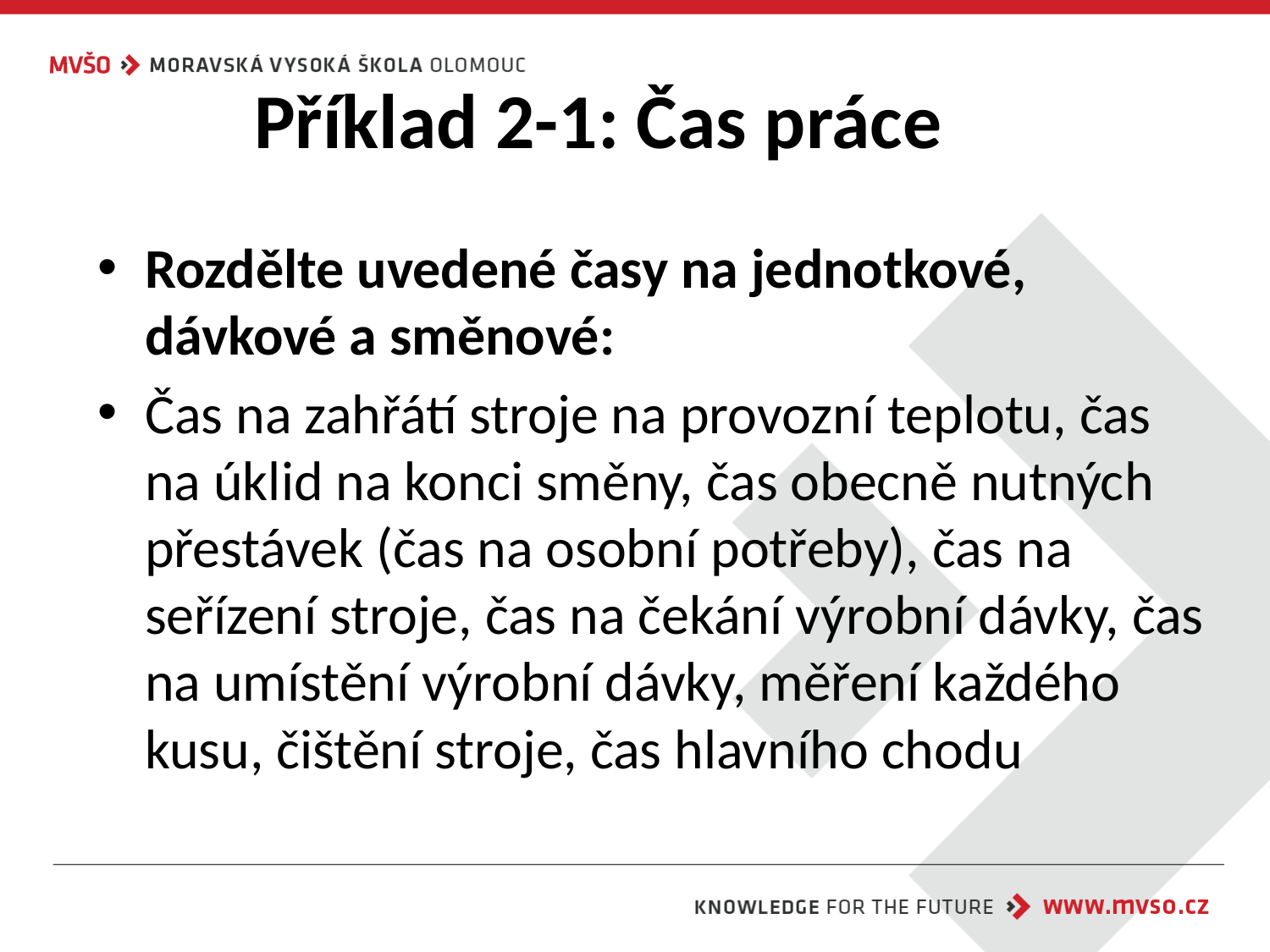

# Příklad 2-1: Čas práce
Rozdělte uvedené časy na jednotkové, dávkové a směnové:
Čas na zahřátí stroje na provozní teplotu, čas na úklid na konci směny, čas obecně nutných přestávek (čas na osobní potřeby), čas na seřízení stroje, čas na čekání výrobní dávky, čas na umístění výrobní dávky, měření každého kusu, čištění stroje, čas hlavního chodu